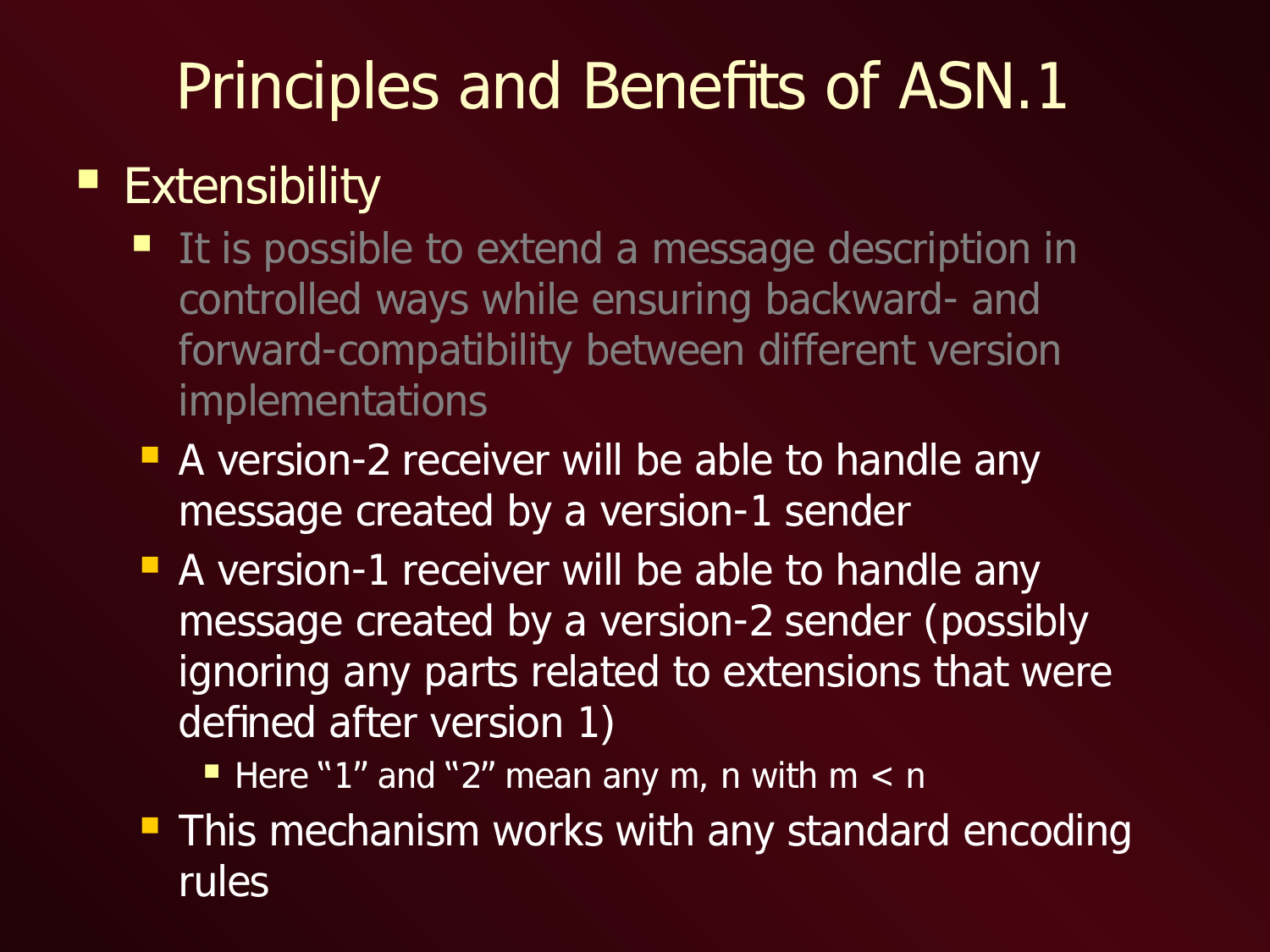

# Principles and Benefits of ASN.1
Extensibility
It is possible to extend a message description in controlled ways while ensuring backward- and forward-compatibility between different version implementations
A version-2 receiver will be able to handle any message created by a version-1 sender
A version-1 receiver will be able to handle any message created by a version-2 sender (possibly ignoring any parts related to extensions that were defined after version 1)
Here “1” and “2” mean any m, n with m < n
This mechanism works with any standard encoding rules